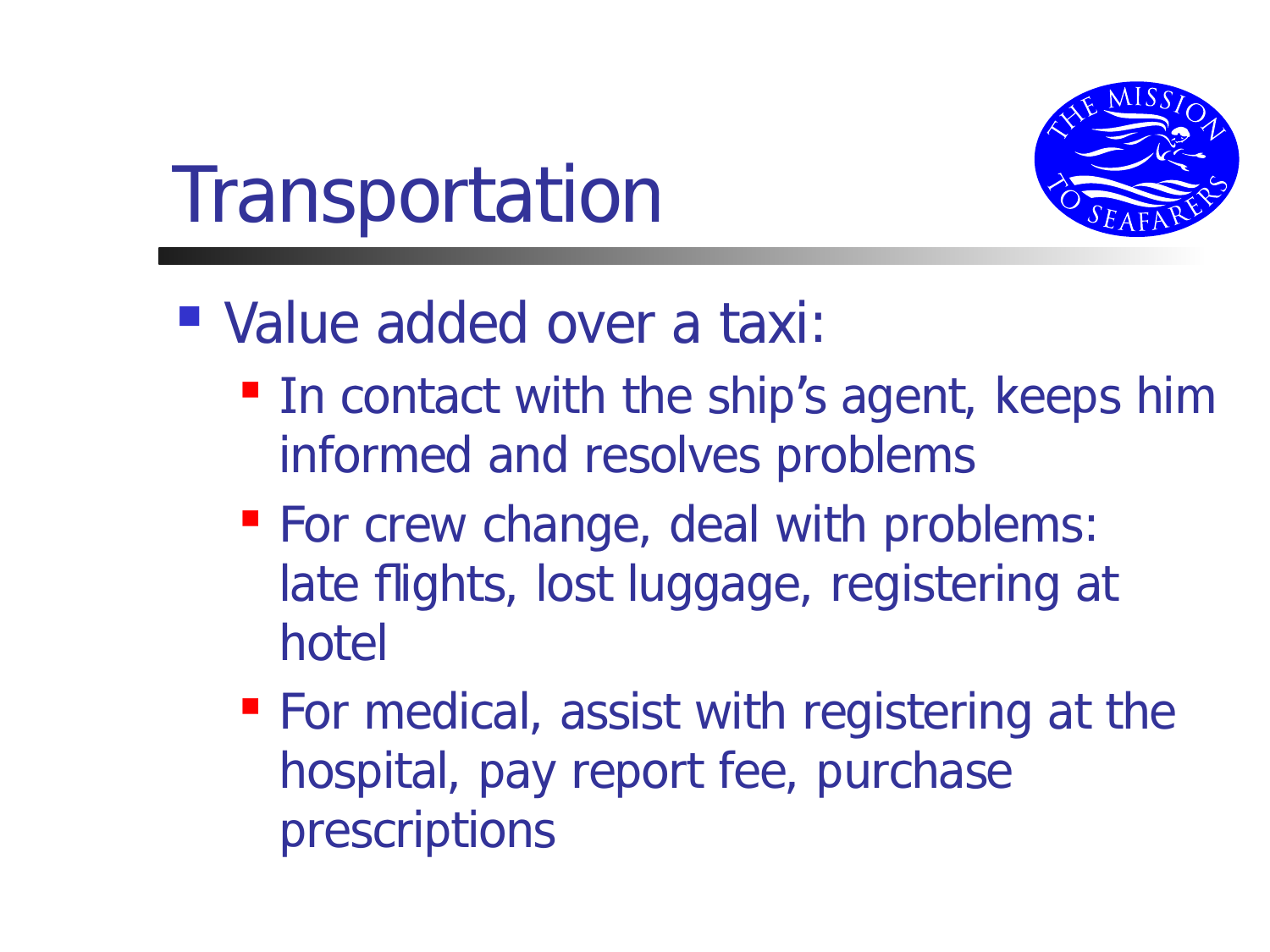

# Transportation
Value added over a taxi:
In contact with the ship’s agent, keeps him informed and resolves problems
For crew change, deal with problems:
late flights, lost luggage, registering at hotel
For medical, assist with registering at the hospital, pay report fee, purchase prescriptions